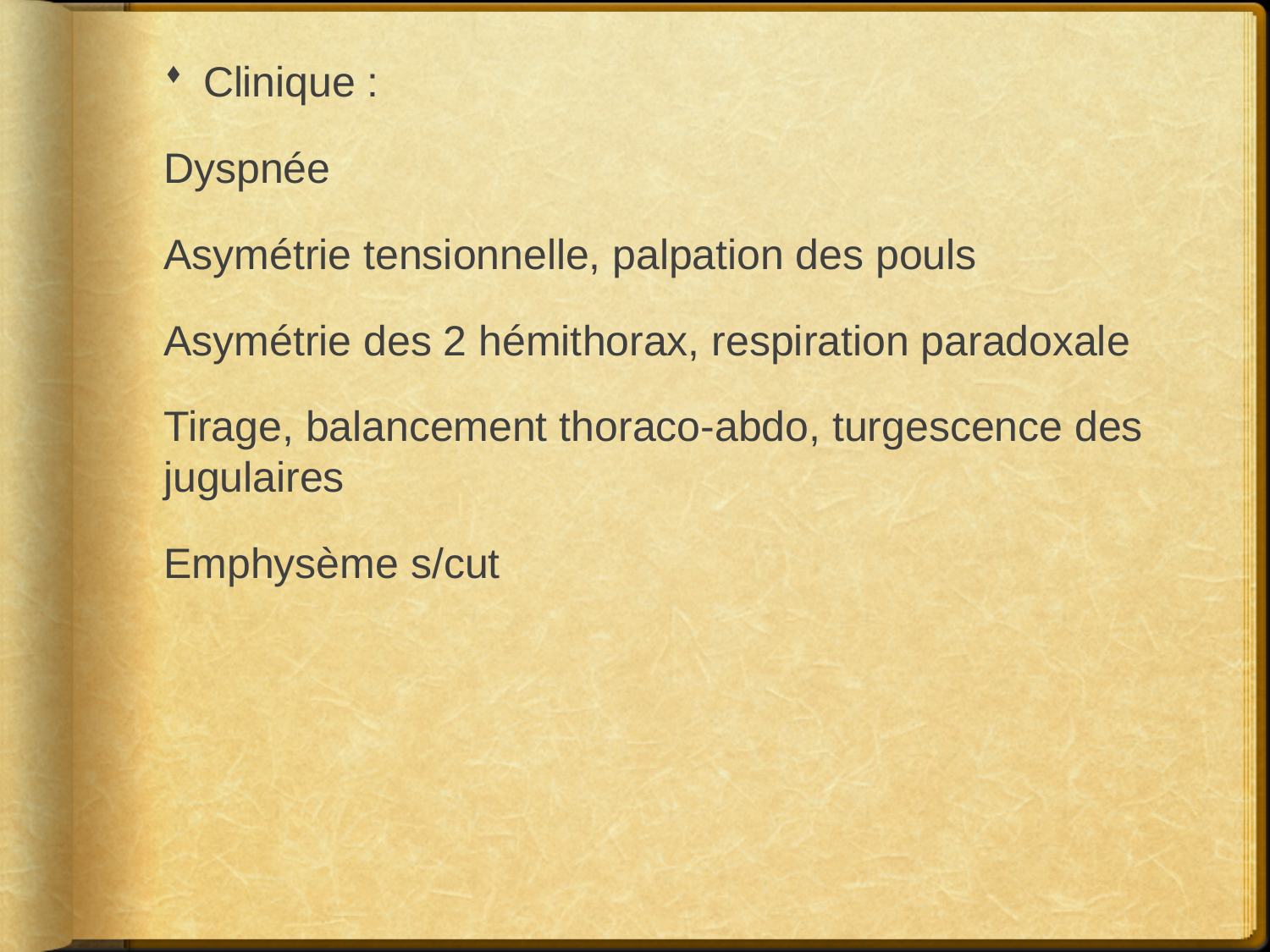

Clinique :
Dyspnée
Asymétrie tensionnelle, palpation des pouls
Asymétrie des 2 hémithorax, respiration paradoxale
Tirage, balancement thoraco-abdo, turgescence des jugulaires
Emphysème s/cut